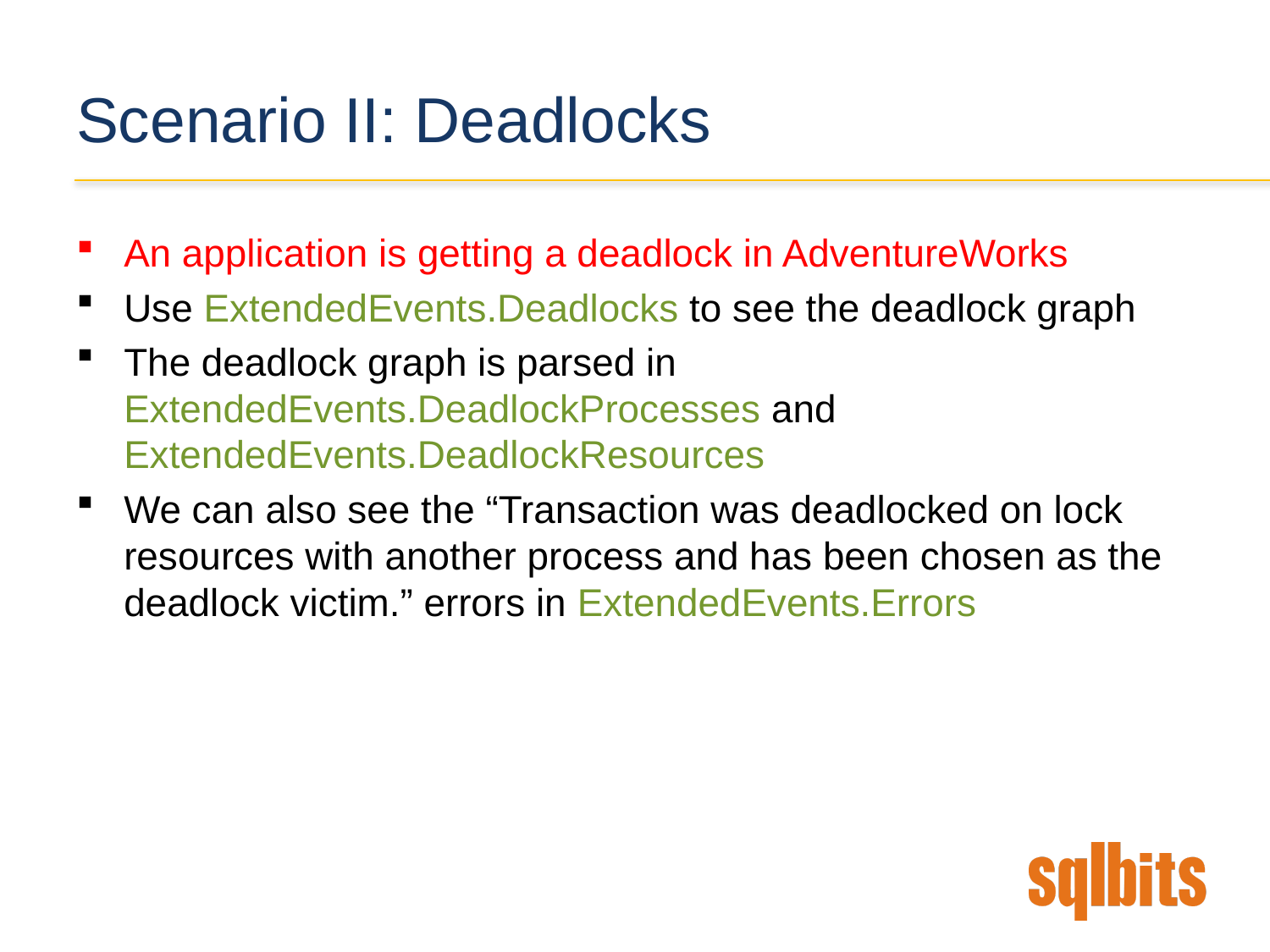

# Scenario II: Deadlocks
An application is getting a deadlock in AdventureWorks
Use ExtendedEvents.Deadlocks to see the deadlock graph
The deadlock graph is parsed in ExtendedEvents.DeadlockProcesses and ExtendedEvents.DeadlockResources
We can also see the “Transaction was deadlocked on lock resources with another process and has been chosen as the deadlock victim.” errors in ExtendedEvents.Errors
11  |
11  |
SQLBits 2017